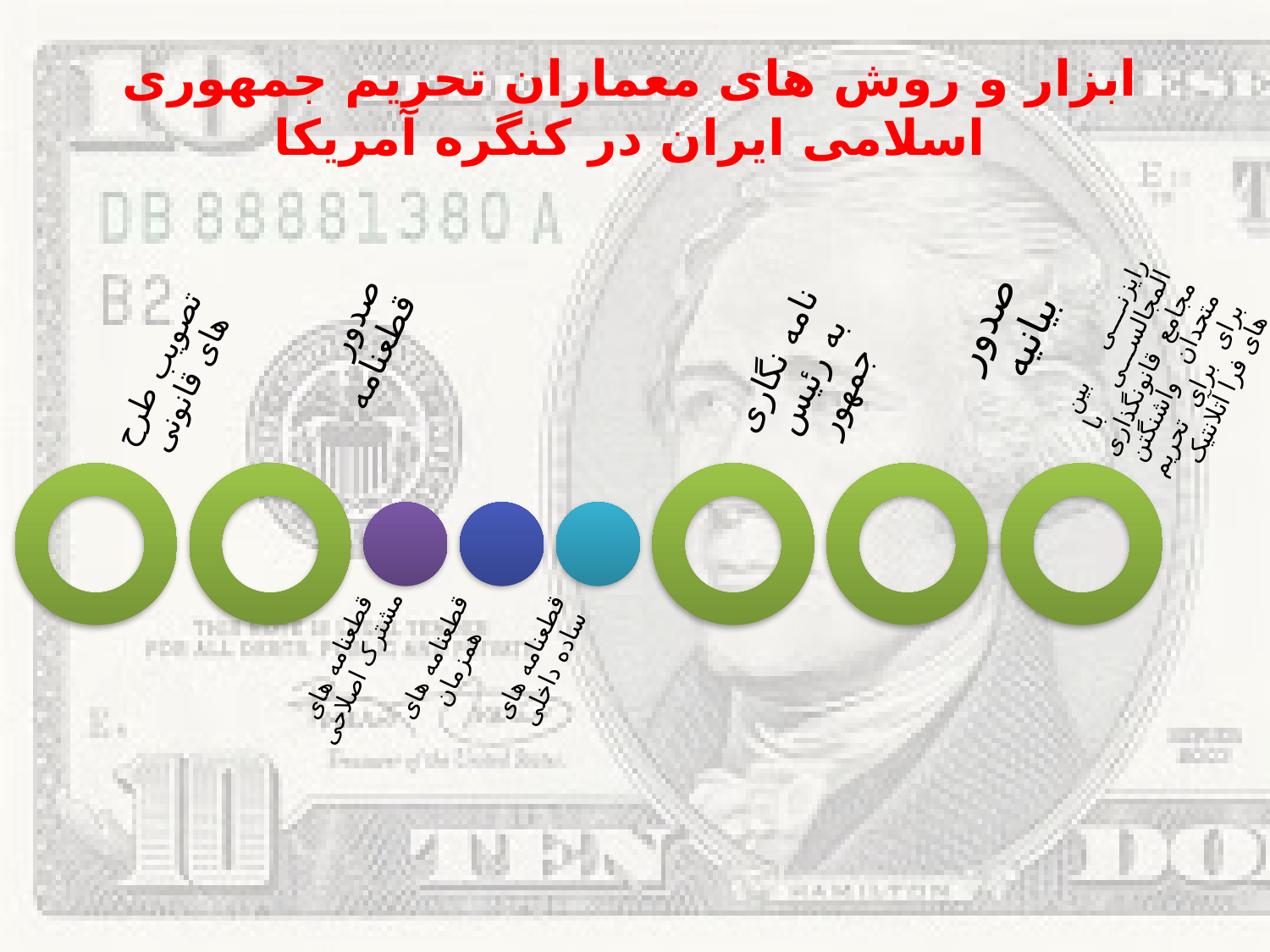

ابزار و روش های معماران تحریم جمهوری اسلامی ایران در کنگره آمریکا
تصویب طرح های قانونی
صدور قطعنامه
قطعنامه های مشترک اصلاحی
قطعنامه های همزمان
قطعنامه های ساده داخلی
نامه نگاری به رئیس جمهور
صدور بیانیه
رایزنی بین المجالسی با مجامع قانونگذاری متحدان واشنگتن برای برای تحریم های فرا آتلانتیک